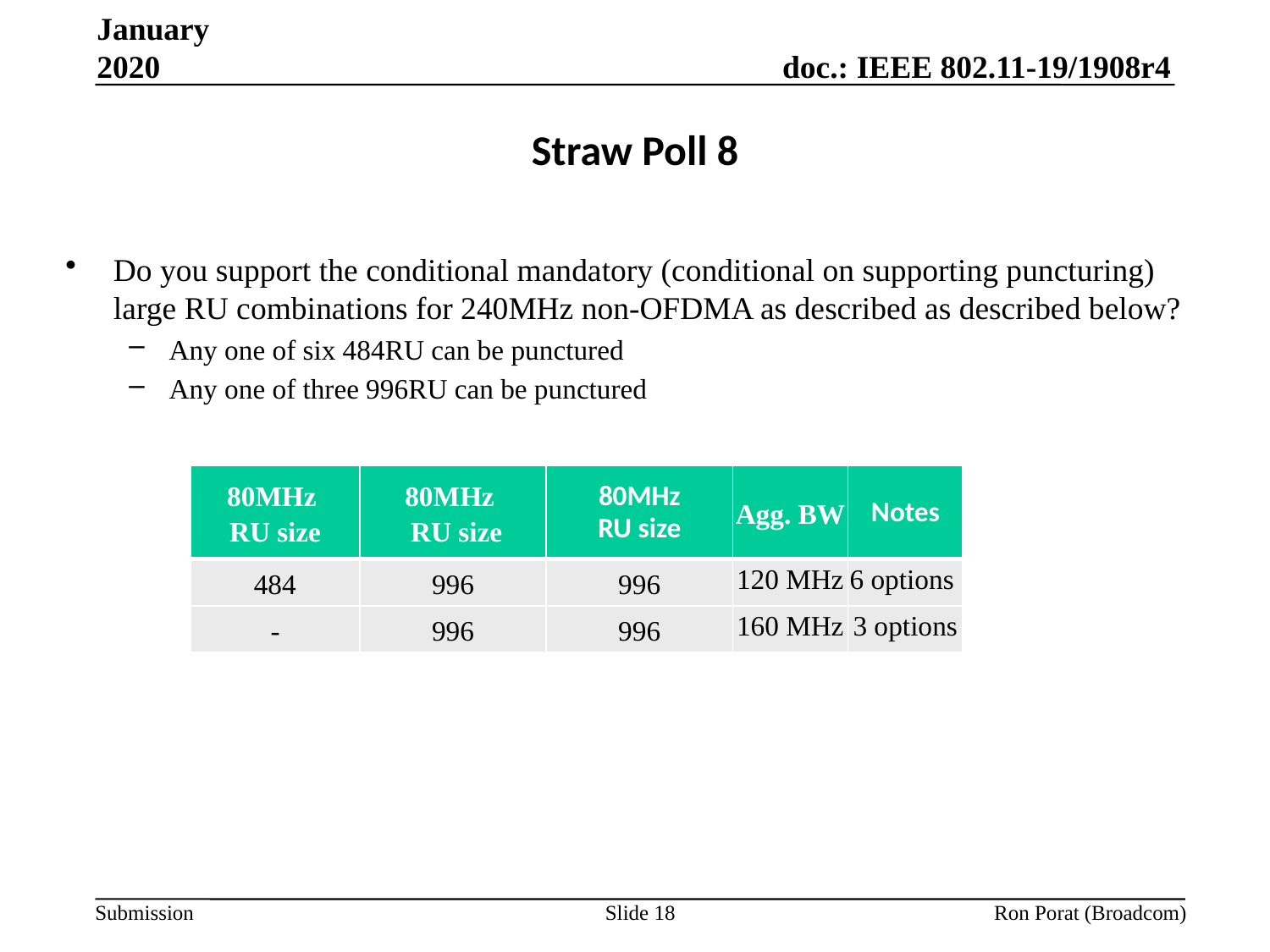

January 2020
# Straw Poll 8
Do you support the conditional mandatory (conditional on supporting puncturing) large RU combinations for 240MHz non-OFDMA as described as described below?
Any one of six 484RU can be punctured
Any one of three 996RU can be punctured

| 80MHz RU size | 80MHz RU size | 80MHz RU size | Agg. BW | Notes |
| --- | --- | --- | --- | --- |
| 484 | 996 | 996 | 120 MHz | 6 options |
| - | 996 | 996 | 160 MHz | 3 options |
Slide 18
Ron Porat (Broadcom)